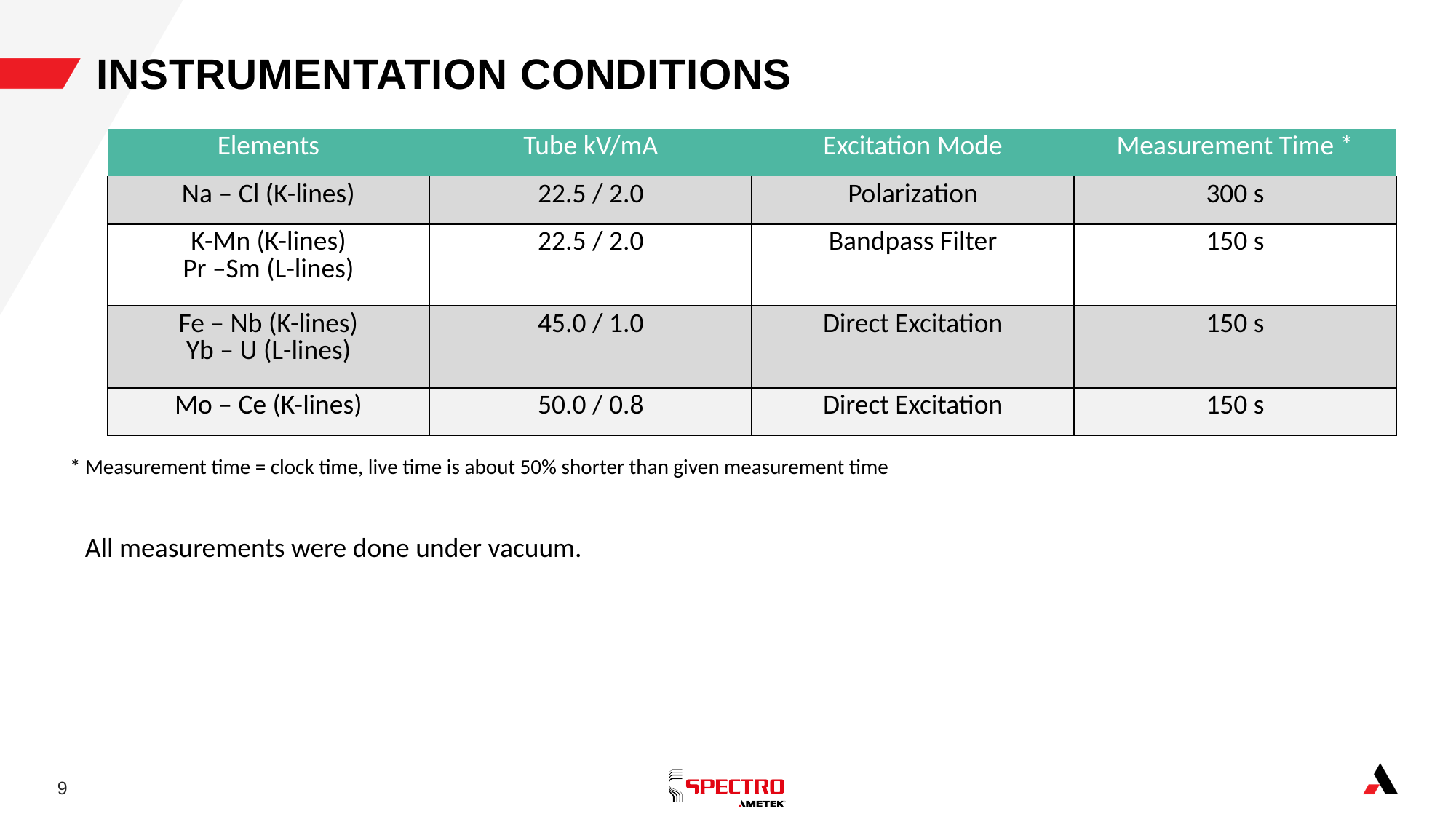

# Instrumentation Conditions
| Elements | Tube kV/mA | Excitation Mode | Measurement Time \* |
| --- | --- | --- | --- |
| Na – Cl (K-lines) | 22.5 / 2.0 | Polarization | 300 s |
| K-Mn (K-lines) Pr –Sm (L-lines) | 22.5 / 2.0 | Bandpass Filter | 150 s |
| Fe – Nb (K-lines) Yb – U (L-lines) | 45.0 / 1.0 | Direct Excitation | 150 s |
| Mo – Ce (K-lines) | 50.0 / 0.8 | Direct Excitation | 150 s |
* Measurement time = clock time, live time is about 50% shorter than given measurement time
All measurements were done under vacuum.